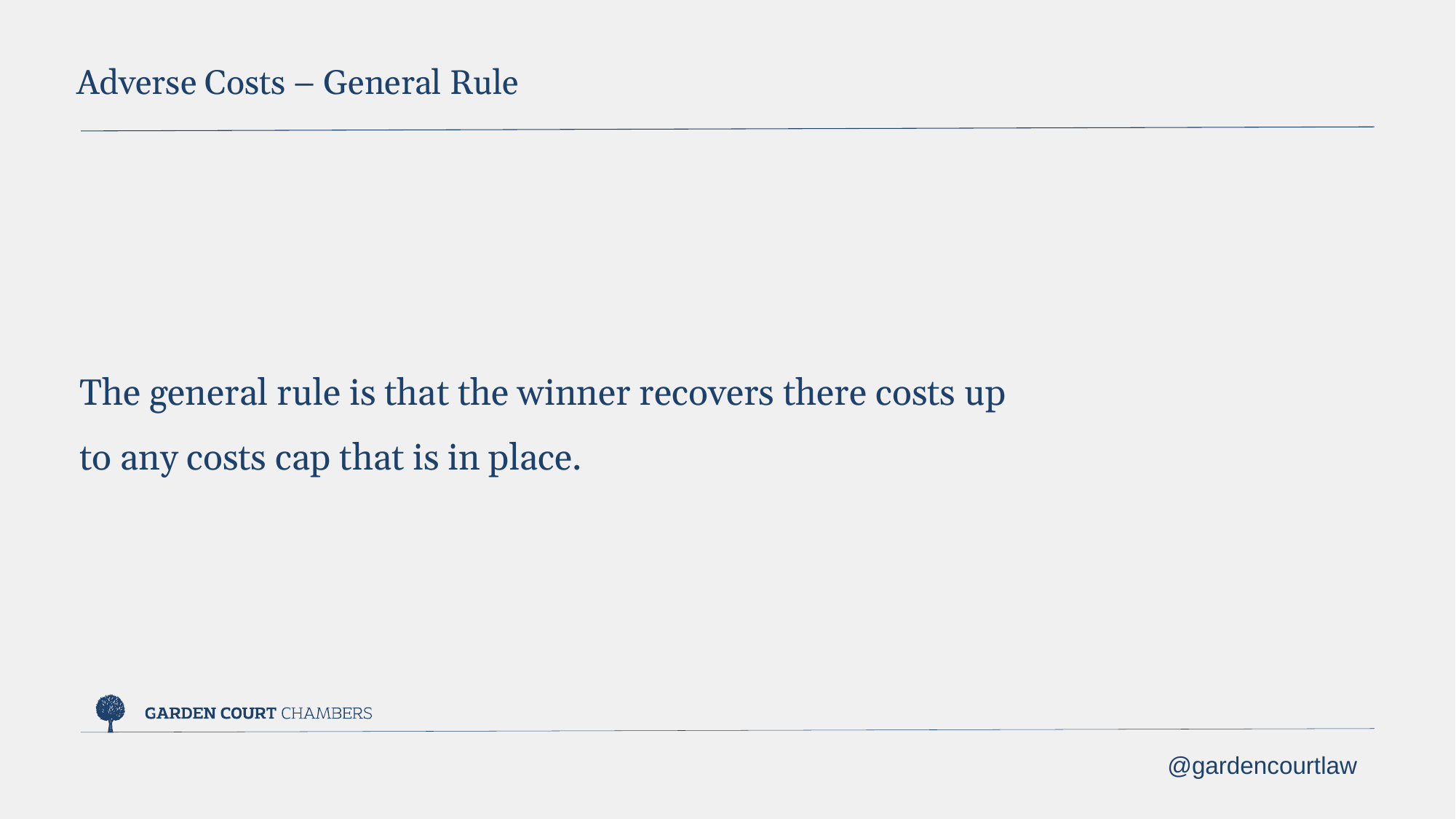

Adverse Costs – General Rule
The general rule is that the winner recovers there costs up to any costs cap that is in place.